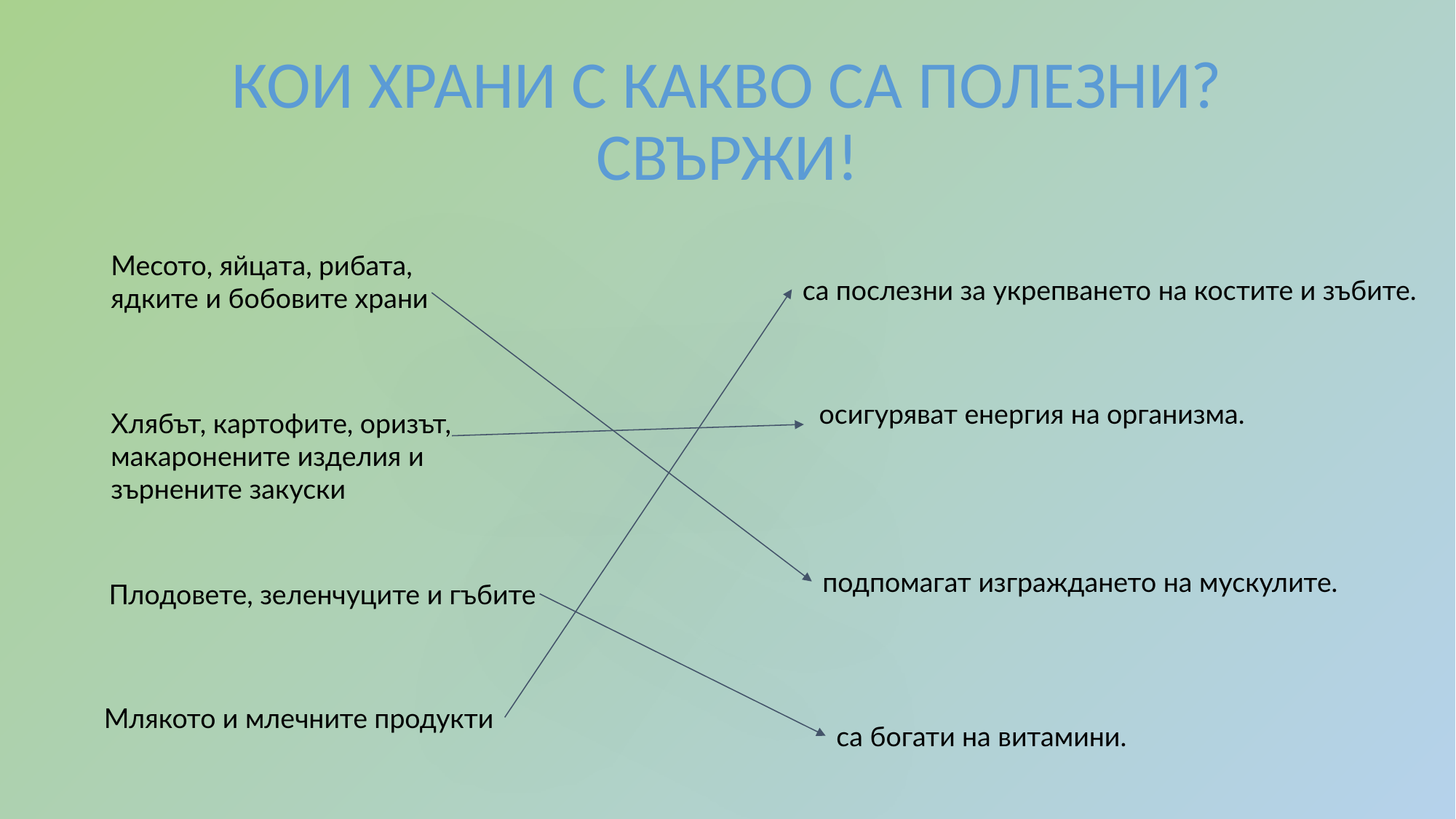

# КОИ ХРАНИ С КАКВО СА ПОЛЕЗНИ? СВЪРЖИ!
Месото, яйцата, рибата, ядките и бобовите храни
са послезни за укрепването на костите и зъбите.
осигуряват енергия на организма.
Хлябът, картофите, оризът, макаронените изделия и зърнените закуски
подпомагат изграждането на мускулите.
Плодовете, зеленчуците и гъбите
Млякото и млечните продукти
са богати на витамини.